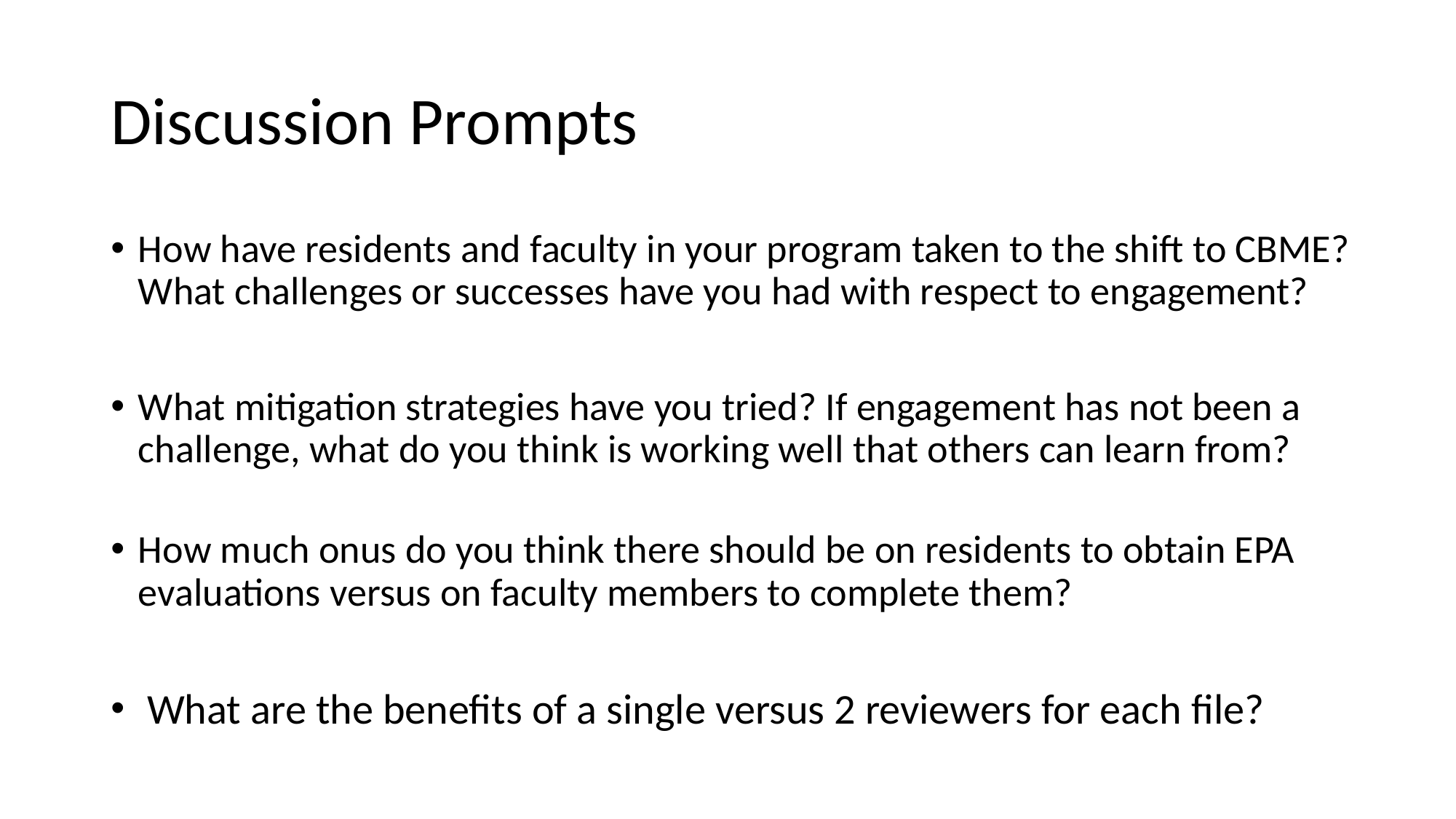

# Discussion Prompts
How have residents and faculty in your program taken to the shift to CBME? What challenges or successes have you had with respect to engagement?

What mitigation strategies have you tried? If engagement has not been a challenge, what do you think is working well that others can learn from?
How much onus do you think there should be on residents to obtain EPA evaluations versus on faculty members to complete them?

 What are the benefits of a single versus 2 reviewers for each file?